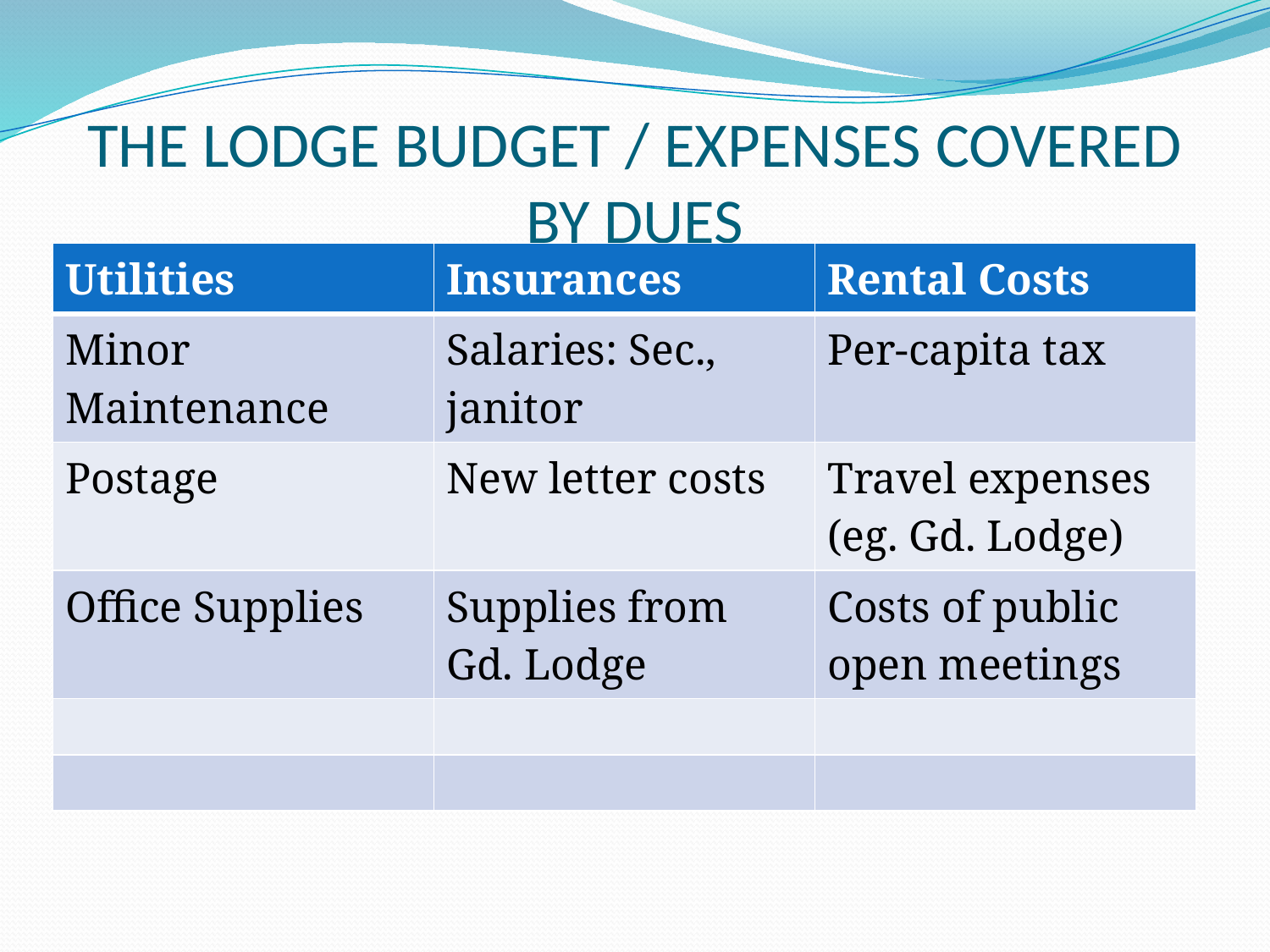

# THE LODGE BUDGET / EXPENSES COVERED BY DUES
| Utilities | Insurances | Rental Costs |
| --- | --- | --- |
| Minor Maintenance | Salaries: Sec., janitor | Per-capita tax |
| Postage | New letter costs | Travel expenses (eg. Gd. Lodge) |
| Office Supplies | Supplies from Gd. Lodge | Costs of public open meetings |
|  |  |  |
|  |  |  |